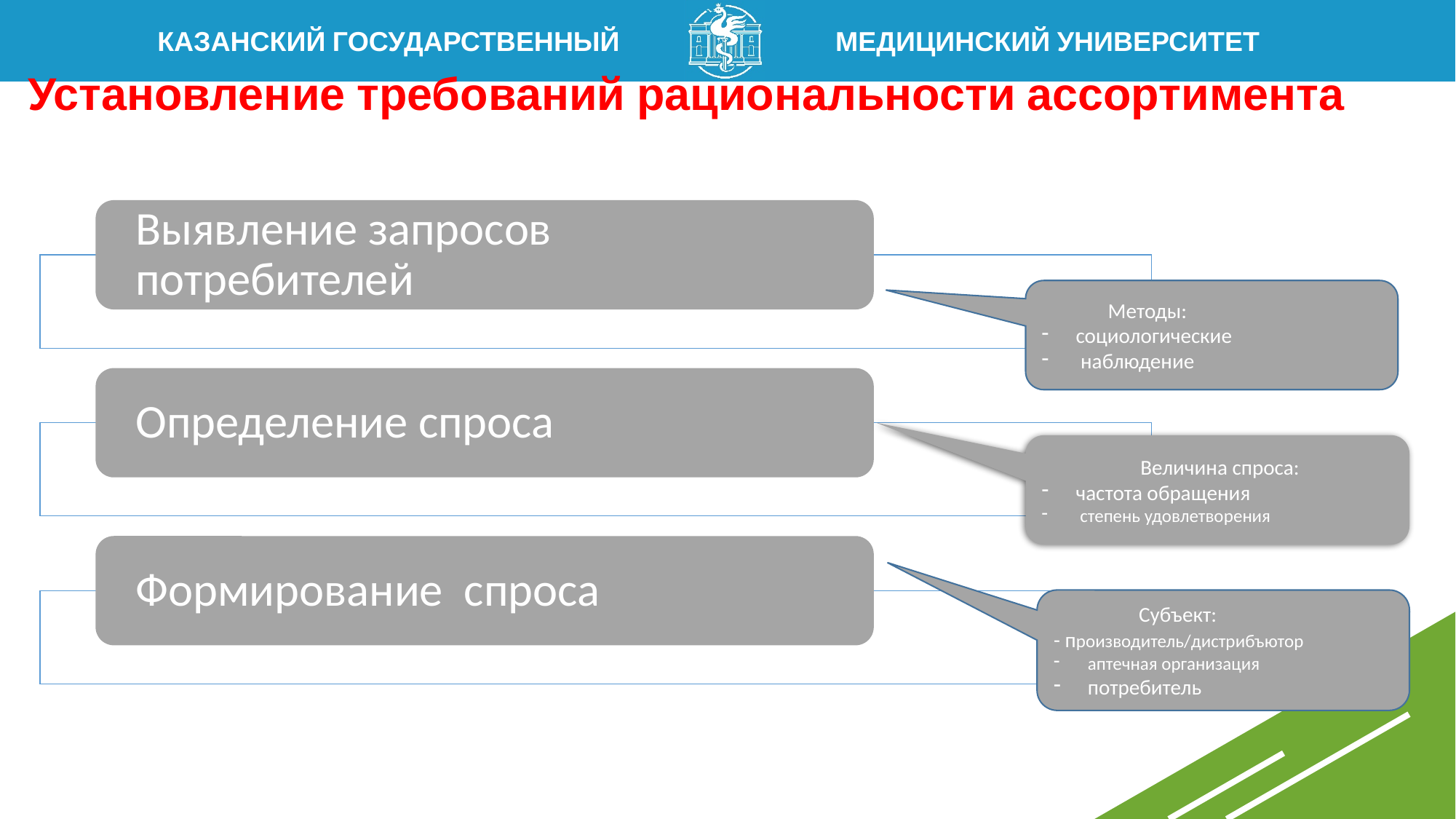

# Установление требований рациональности ассортимента
              Методы:
социологические
 наблюдение
Выявление запросов потребителей
Определение спроса
Формирование  спроса
 Величина спроса:
частота обращения
 степень удовлетворения

                  Субъект:
- производитель/дистрибъютор
аптечная организация
потребитель

5